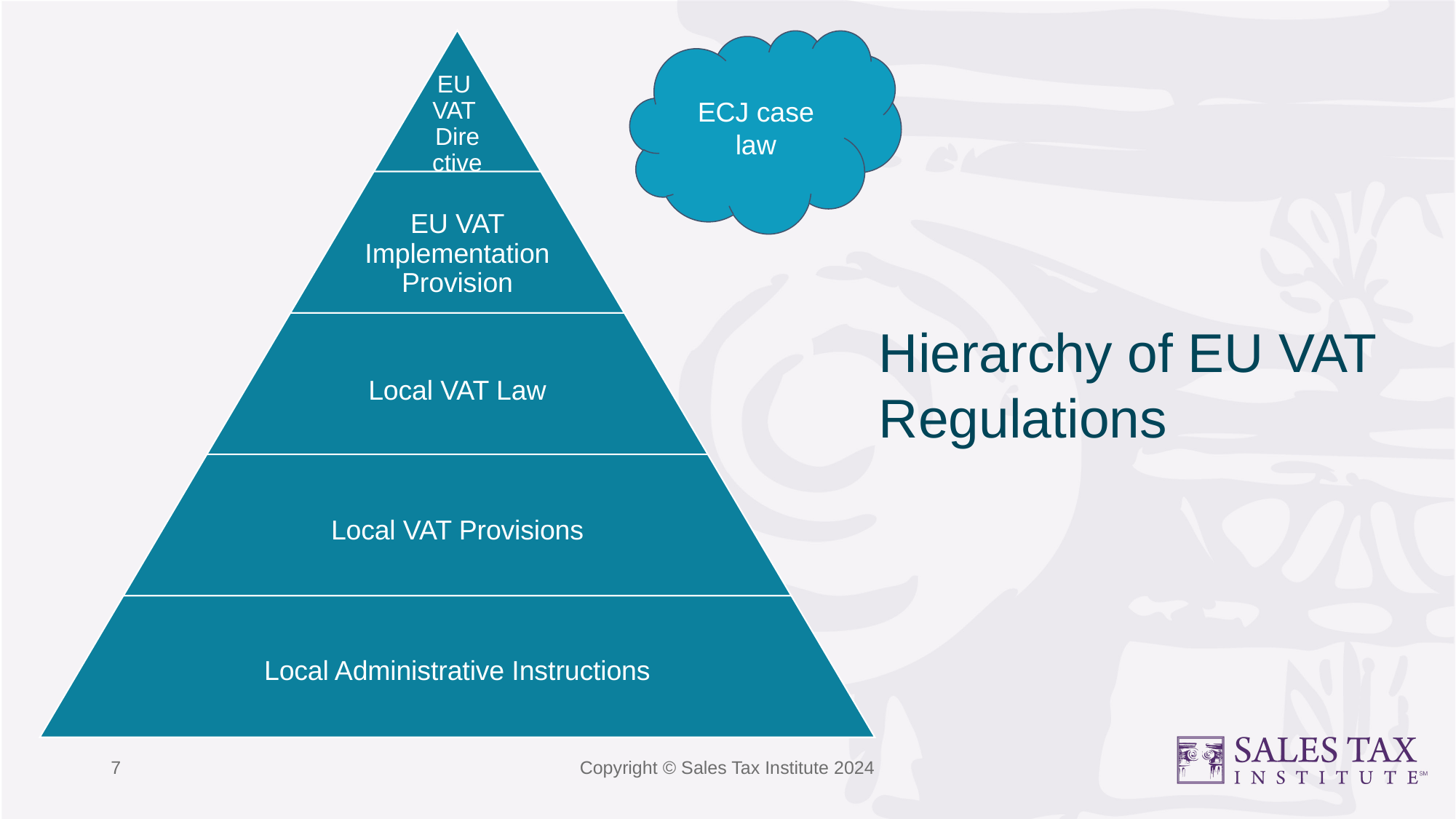

EU
VAT
Directive
EU VAT Implementation Provision
Local VAT Law
Local VAT Provisions
Local Administrative Instructions
ECJ case law
Hierarchy of EU VAT Regulations
7
Copyright © Sales Tax Institute 2024